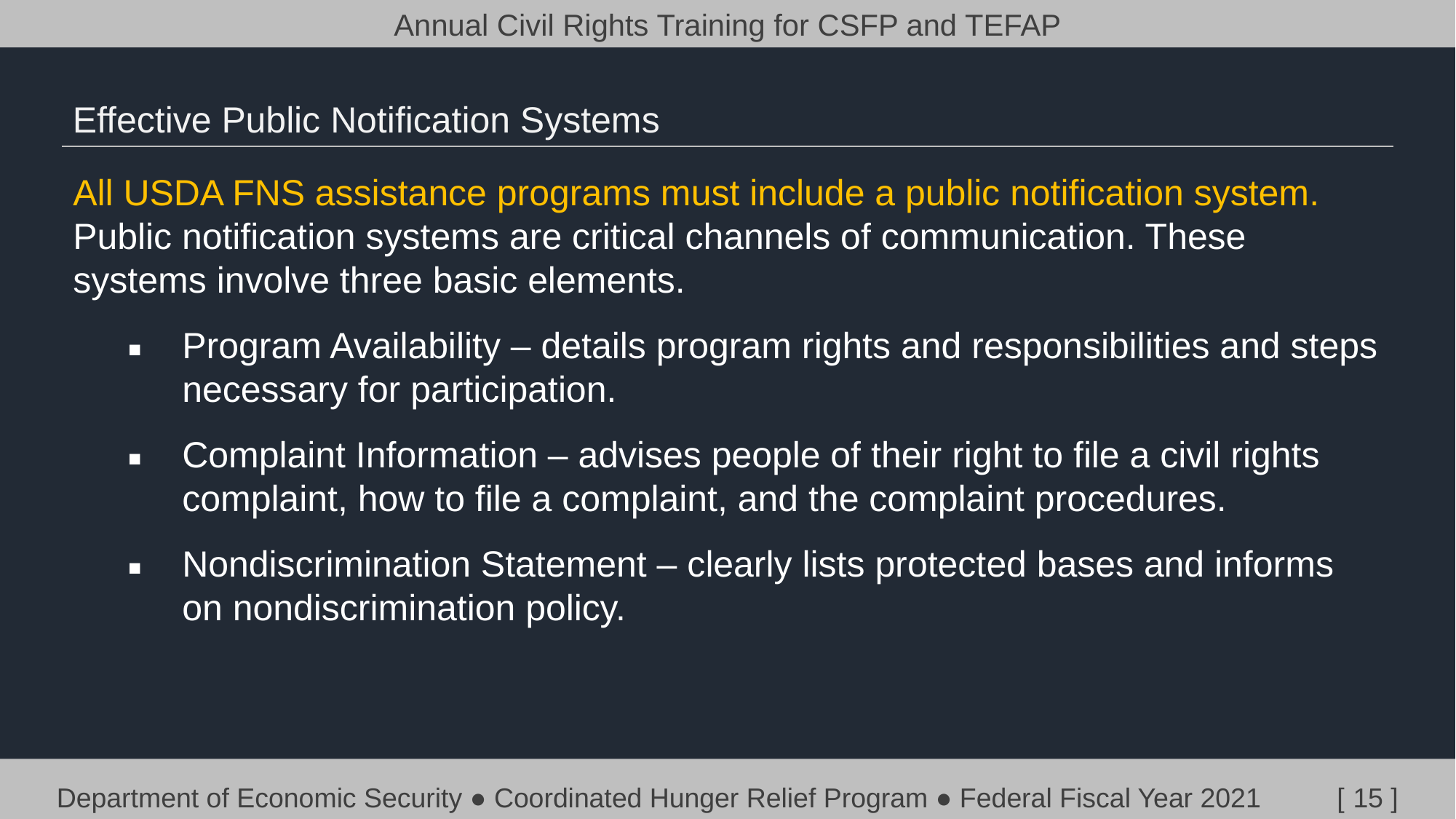

Annual Civil Rights Training for CSFP and TEFAP
Effective Public Notification Systems
All USDA FNS assistance programs must include a public notification system.
Public notification systems are critical channels of communication. These systems involve three basic elements.

Program Availability – details program rights and responsibilities and steps necessary for participation.

Complaint Information – advises people of their right to file a civil rights complaint, how to file a complaint, and the complaint procedures.

Nondiscrimination Statement – clearly lists protected bases and informs on nondiscrimination policy.
Department of Economic Security ● Coordinated Hunger Relief Program ● Federal Fiscal Year 2021          [ 15 ]